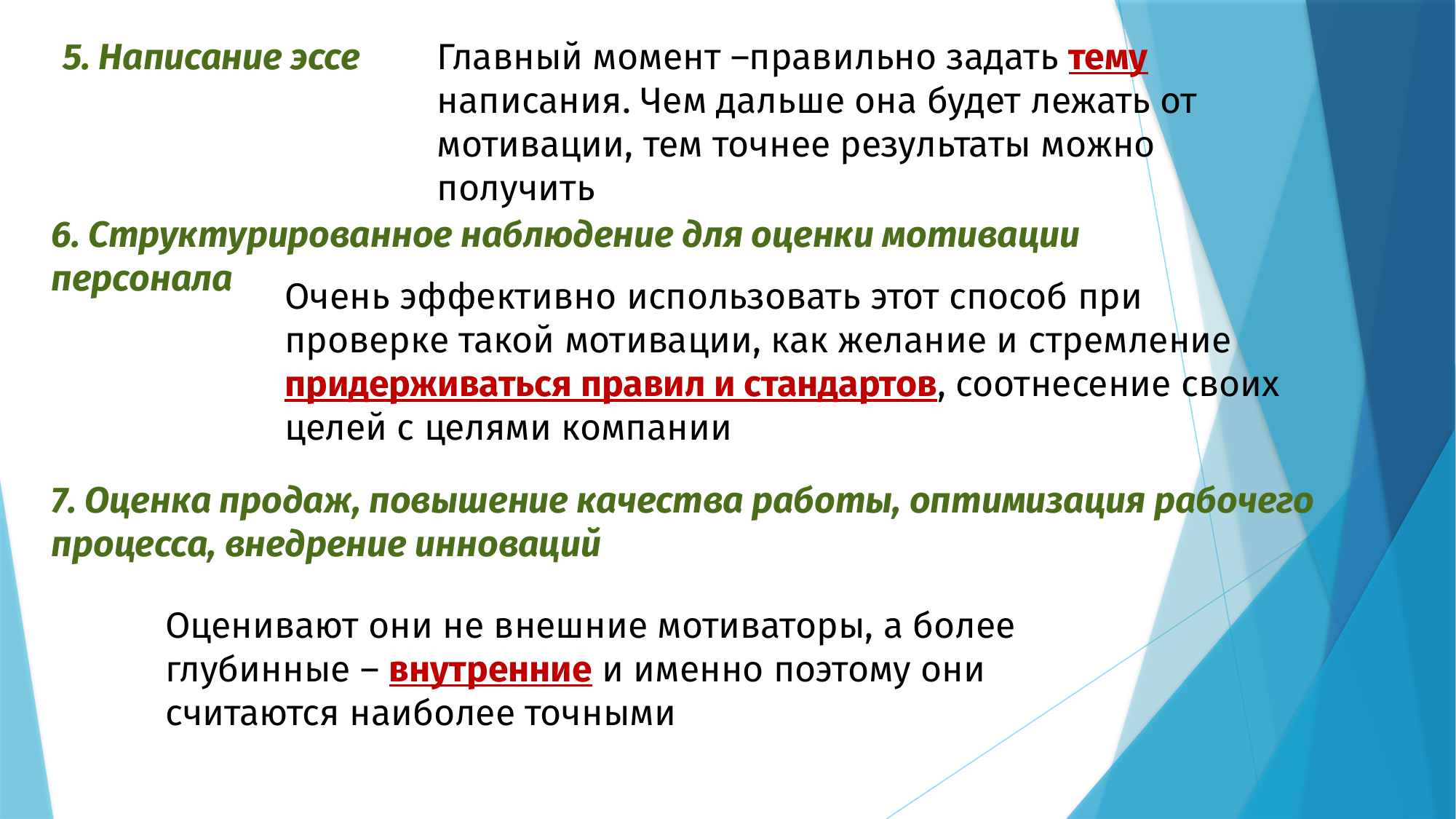

5. Написание эссе
Главный момент –правильно задать тему написания. Чем дальше она будет лежать от мотивации, тем точнее результаты можно получить
6. Структурированное наблюдение для оценки мотивации персонала
Очень эффективно использовать этот способ при проверке такой мотивации, как желание и стремление придерживаться правил и стандартов, соотнесение своих целей с целями компании
7. Оценка продаж, повышение качества работы, оптимизация рабочего процесса, внедрение инноваций
Оценивают они не внешние мотиваторы, а более глубинные – внутренние и именно поэтому они считаются наиболее точными